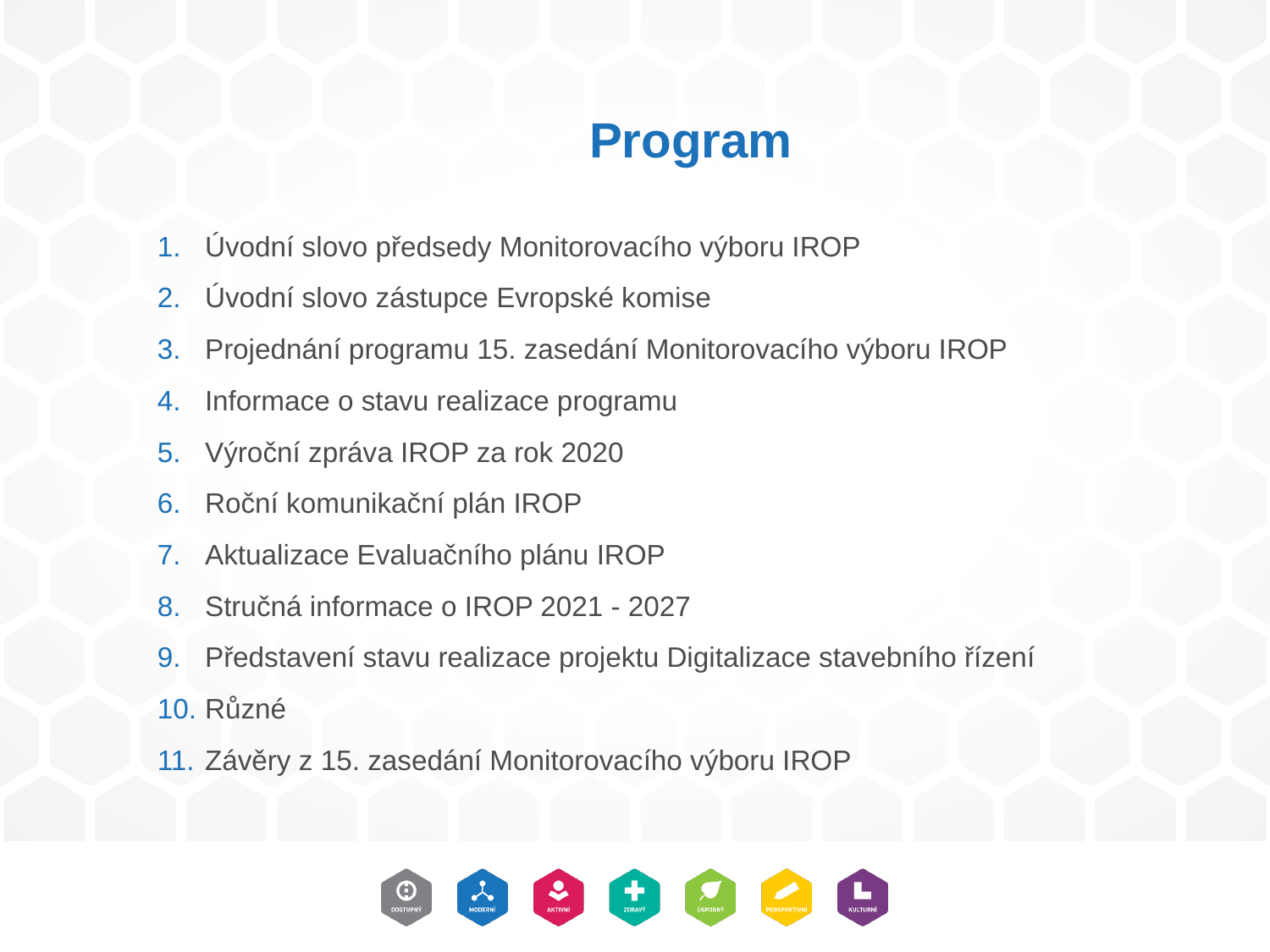

# Program
Úvodní slovo předsedy Monitorovacího výboru IROP
Úvodní slovo zástupce Evropské komise
Projednání programu 15. zasedání Monitorovacího výboru IROP
Informace o stavu realizace programu
Výroční zpráva IROP za rok 2020
Roční komunikační plán IROP
Aktualizace Evaluačního plánu IROP
Stručná informace o IROP 2021 - 2027
Představení stavu realizace projektu Digitalizace stavebního řízení
Různé
Závěry z 15. zasedání Monitorovacího výboru IROP